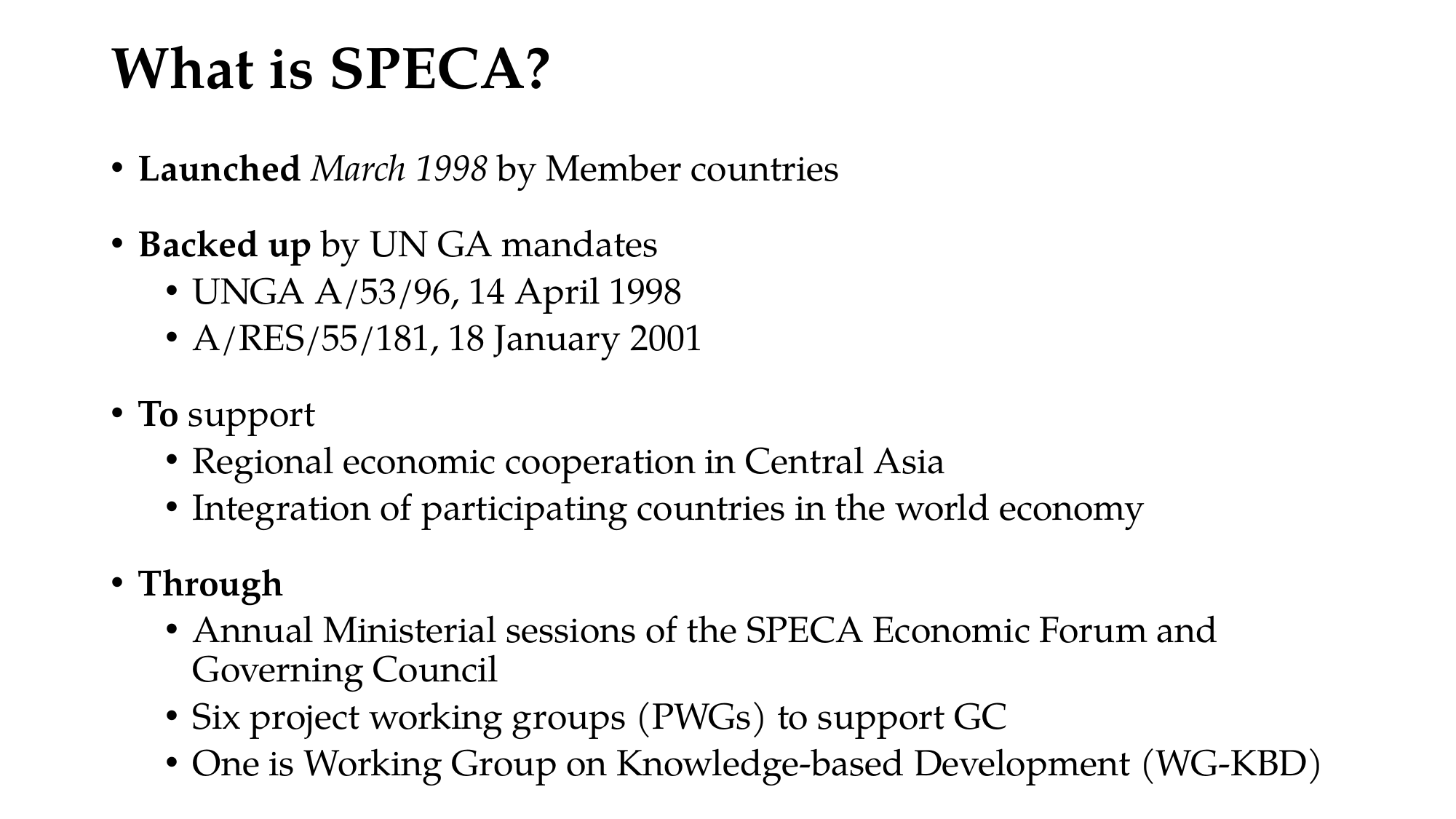

# What is SPECA?
Launched March 1998 by Member countries
Backed up by UN GA mandates
UNGA A/53/96, 14 April 1998
A/RES/55/181, 18 January 2001
To support
Regional economic cooperation in Central Asia
Integration of participating countries in the world economy
Through
Annual Ministerial sessions of the SPECA Economic Forum and Governing Council
Six project working groups (PWGs) to support GC
One is Working Group on Knowledge-based Development (WG-KBD)